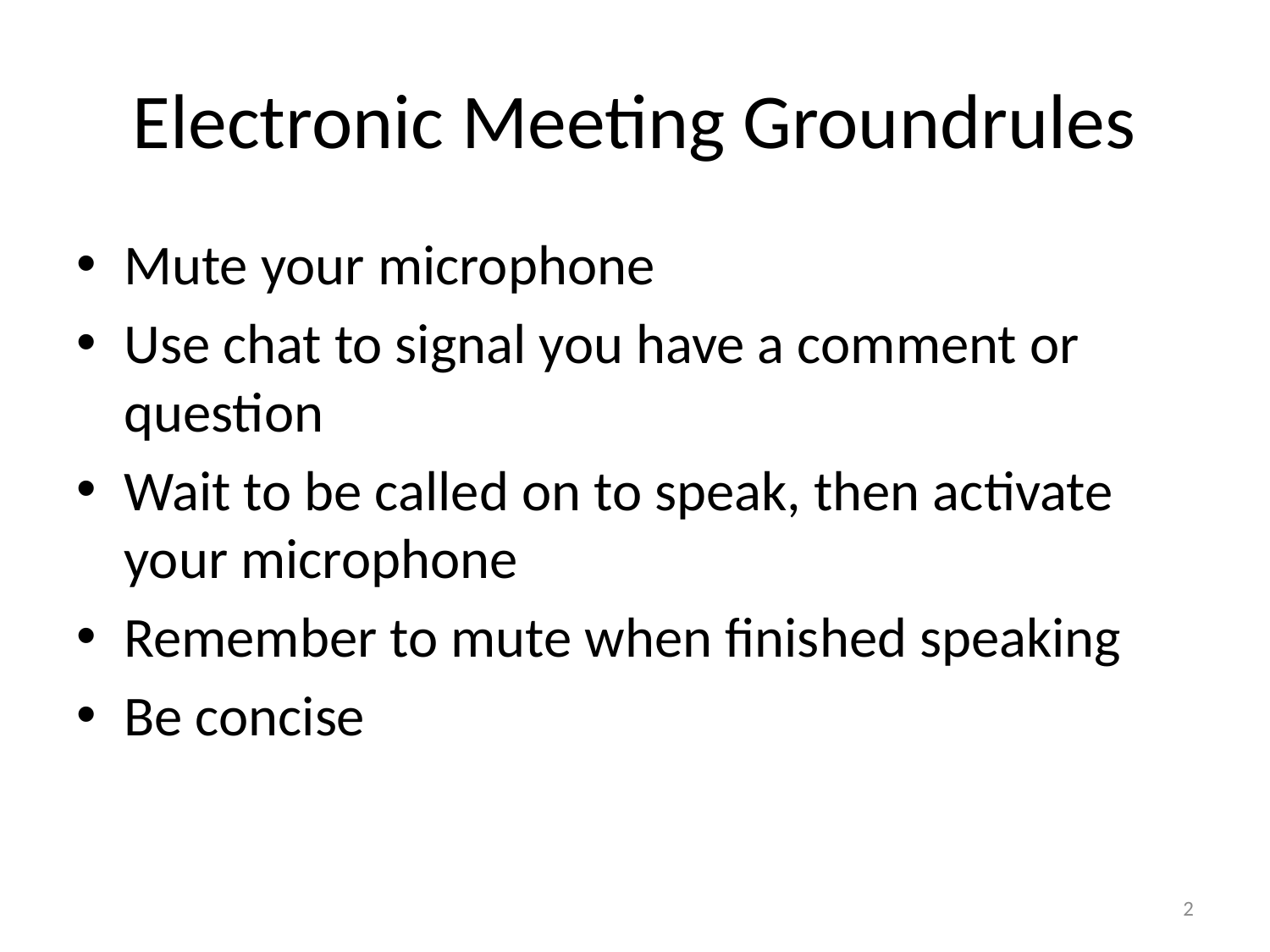

# Electronic Meeting Groundrules
Mute your microphone
Use chat to signal you have a comment or question
Wait to be called on to speak, then activate your microphone
Remember to mute when finished speaking
Be concise
2